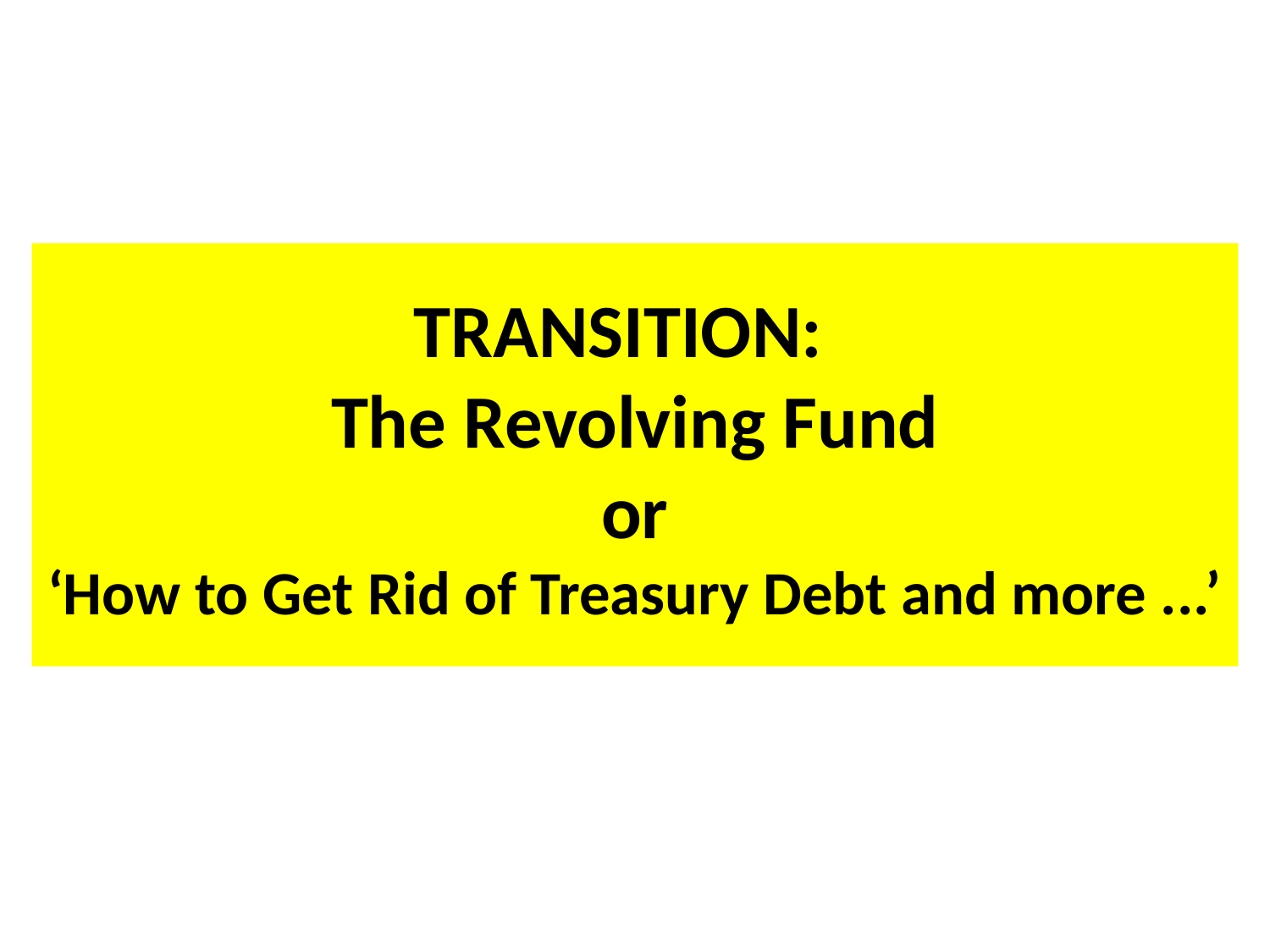

# TRANSITION: The Revolving Fund or ‘How to Get Rid of Treasury Debt and more ...’